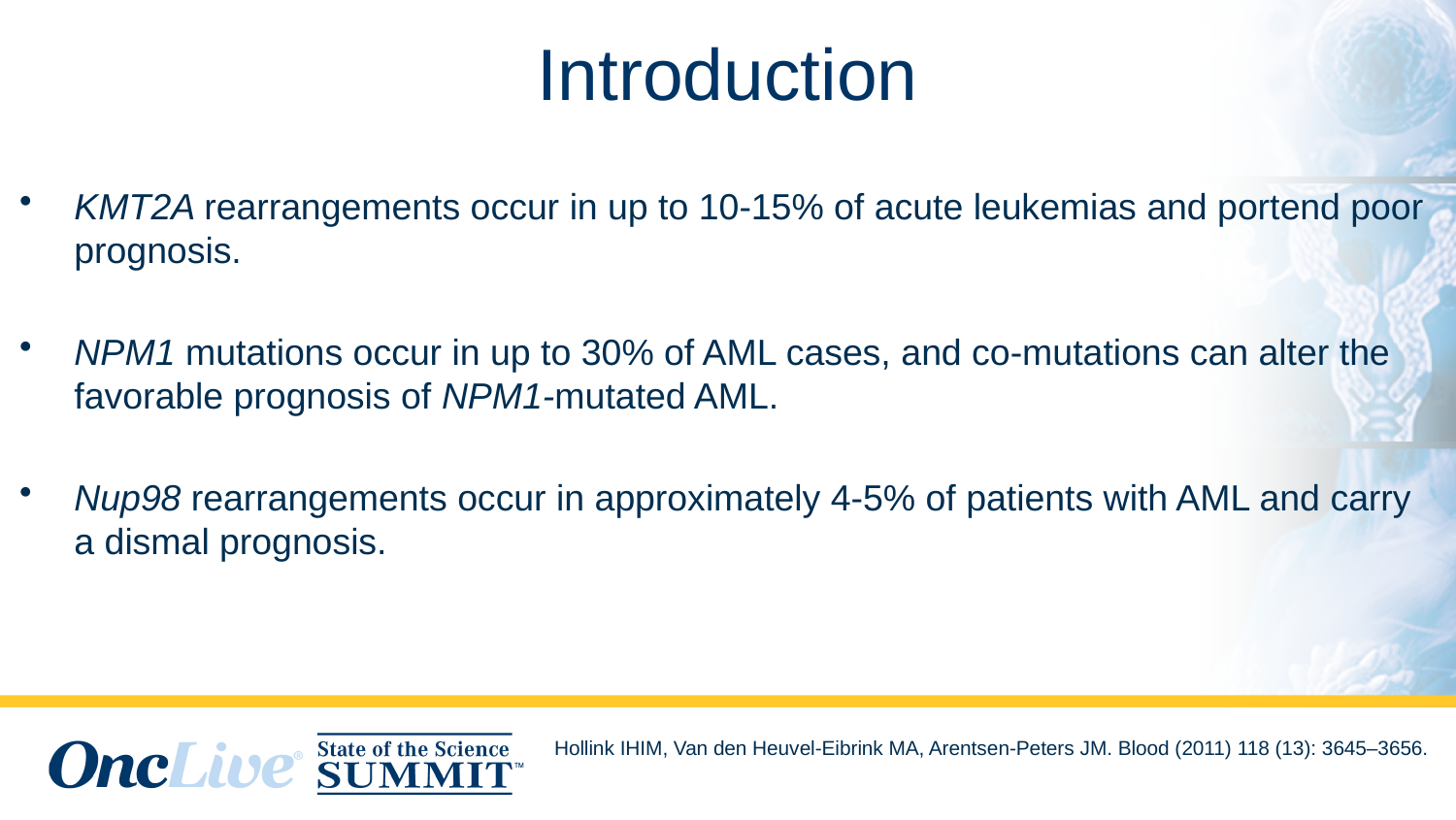

# Introduction
KMT2A rearrangements occur in up to 10-15% of acute leukemias and portend poor prognosis.

NPM1 mutations occur in up to 30% of AML cases, and co-mutations can alter the favorable prognosis of NPM1-mutated AML.

Nup98 rearrangements occur in approximately 4-5% of patients with AML and carry a dismal prognosis.

Hollink IHIM, Van den Heuvel-Eibrink MA, Arentsen-Peters JM. Blood (2011) 118 (13): 3645–3656.